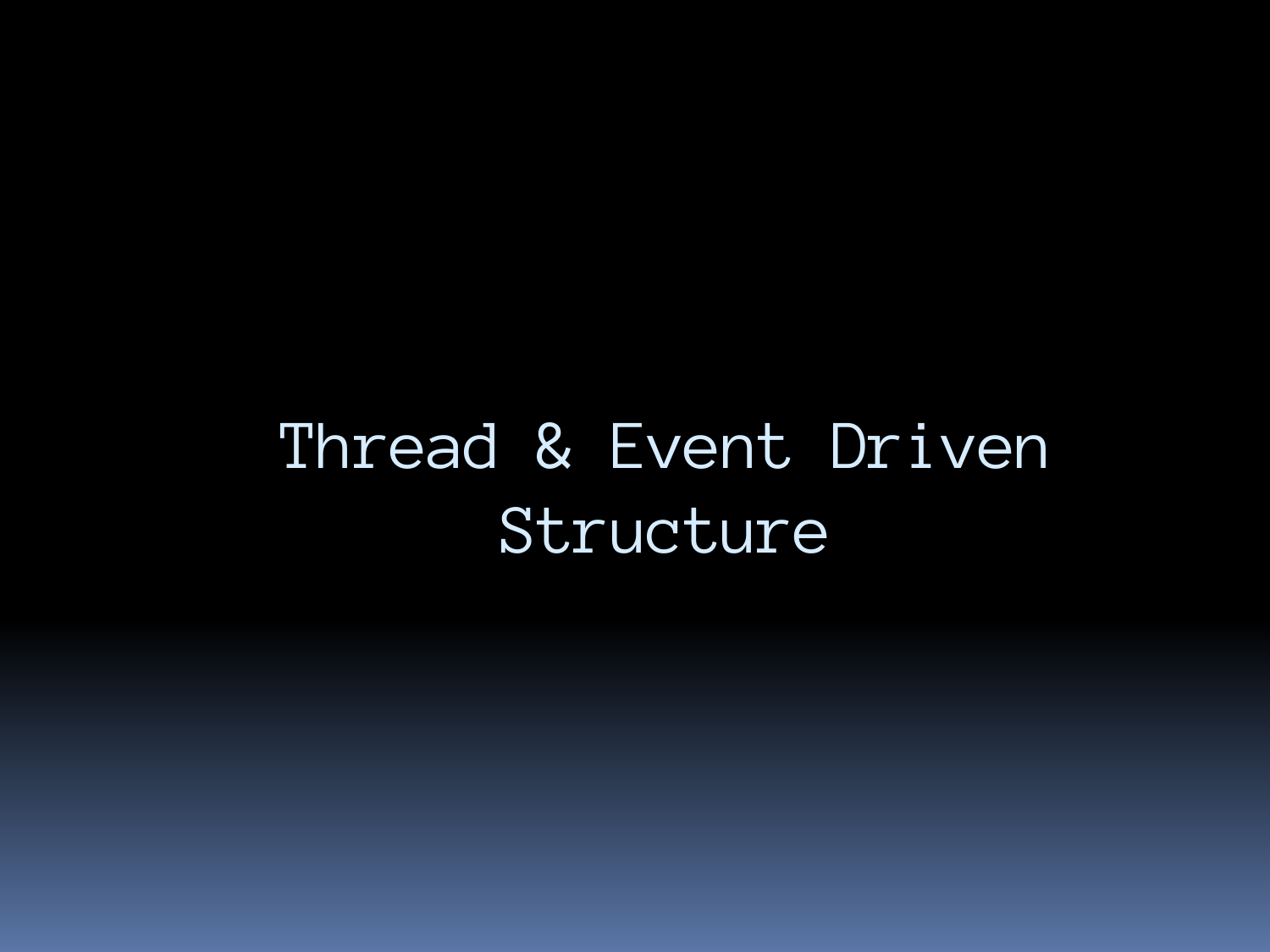

# Thread & Event Driven Structure
44